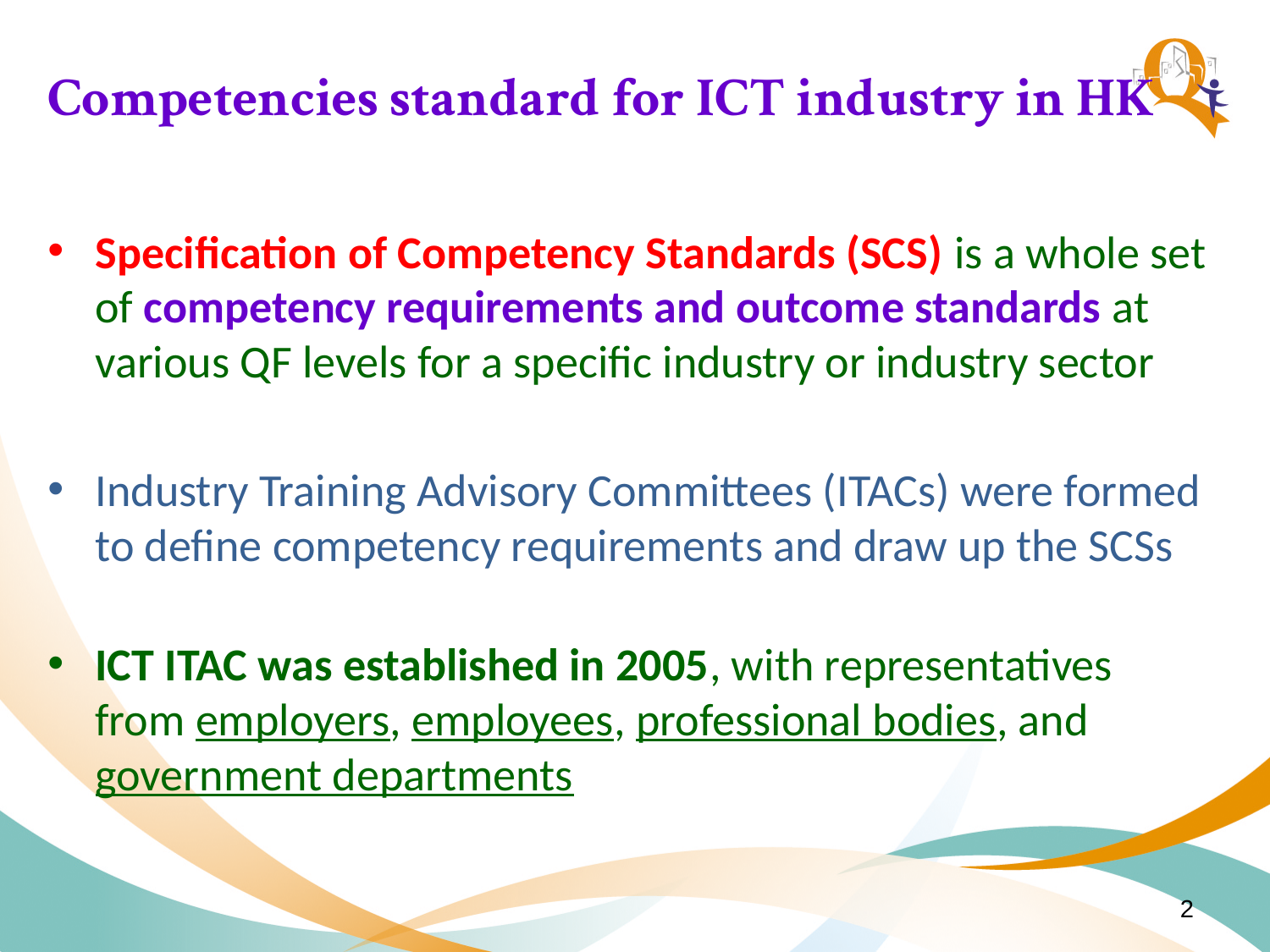

# Competencies standard for ICT industry in HK
Specification of Competency Standards (SCS) is a whole set of competency requirements and outcome standards at various QF levels for a specific industry or industry sector

Industry Training Advisory Committees (ITACs) were formed to define competency requirements and draw up the SCSs
ICT ITAC was established in 2005, with representatives from employers, employees, professional bodies, and government departments
2